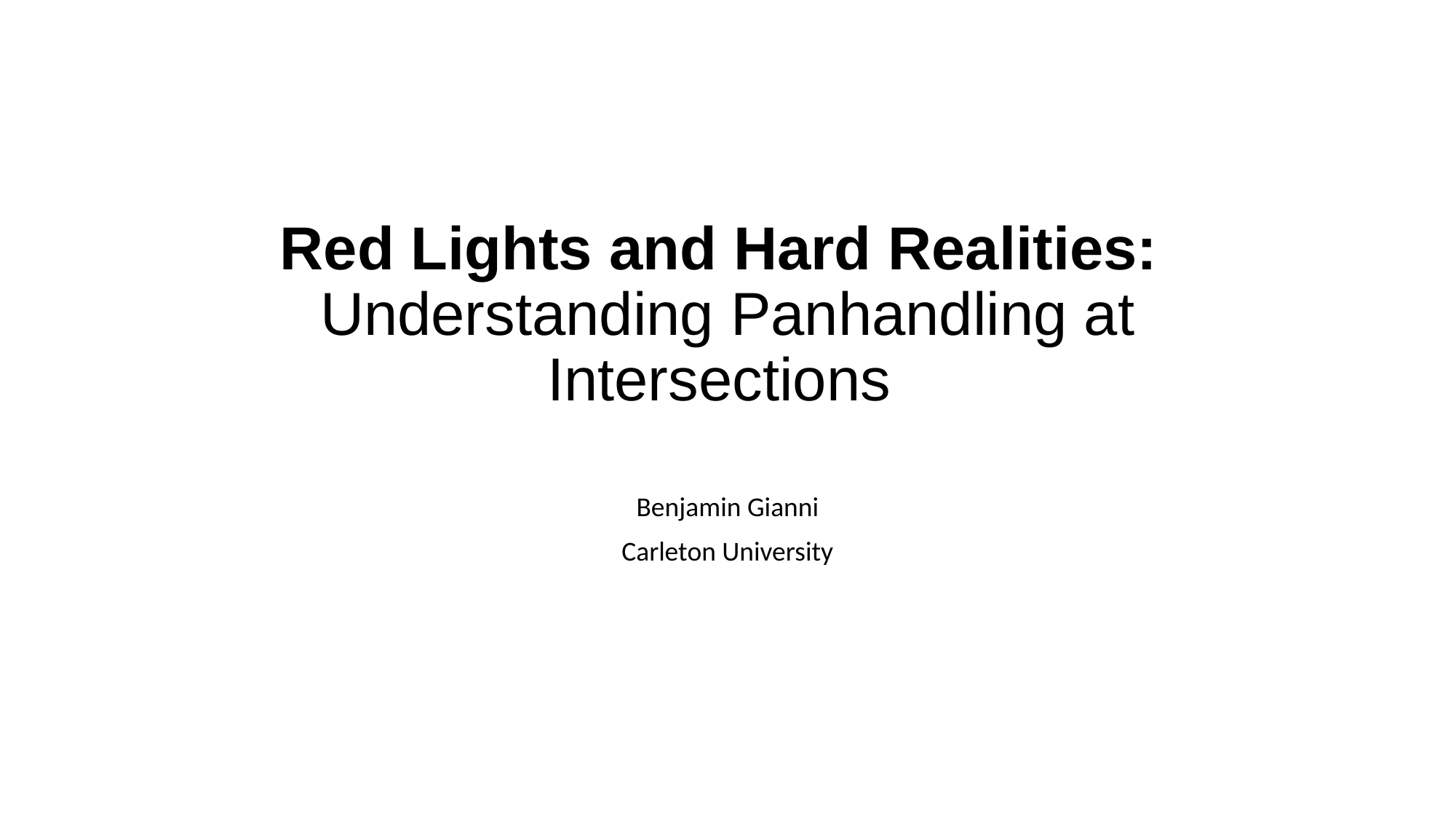

# Red Lights and Hard Realities: Understanding Panhandling at Intersections
Benjamin Gianni
Carleton University